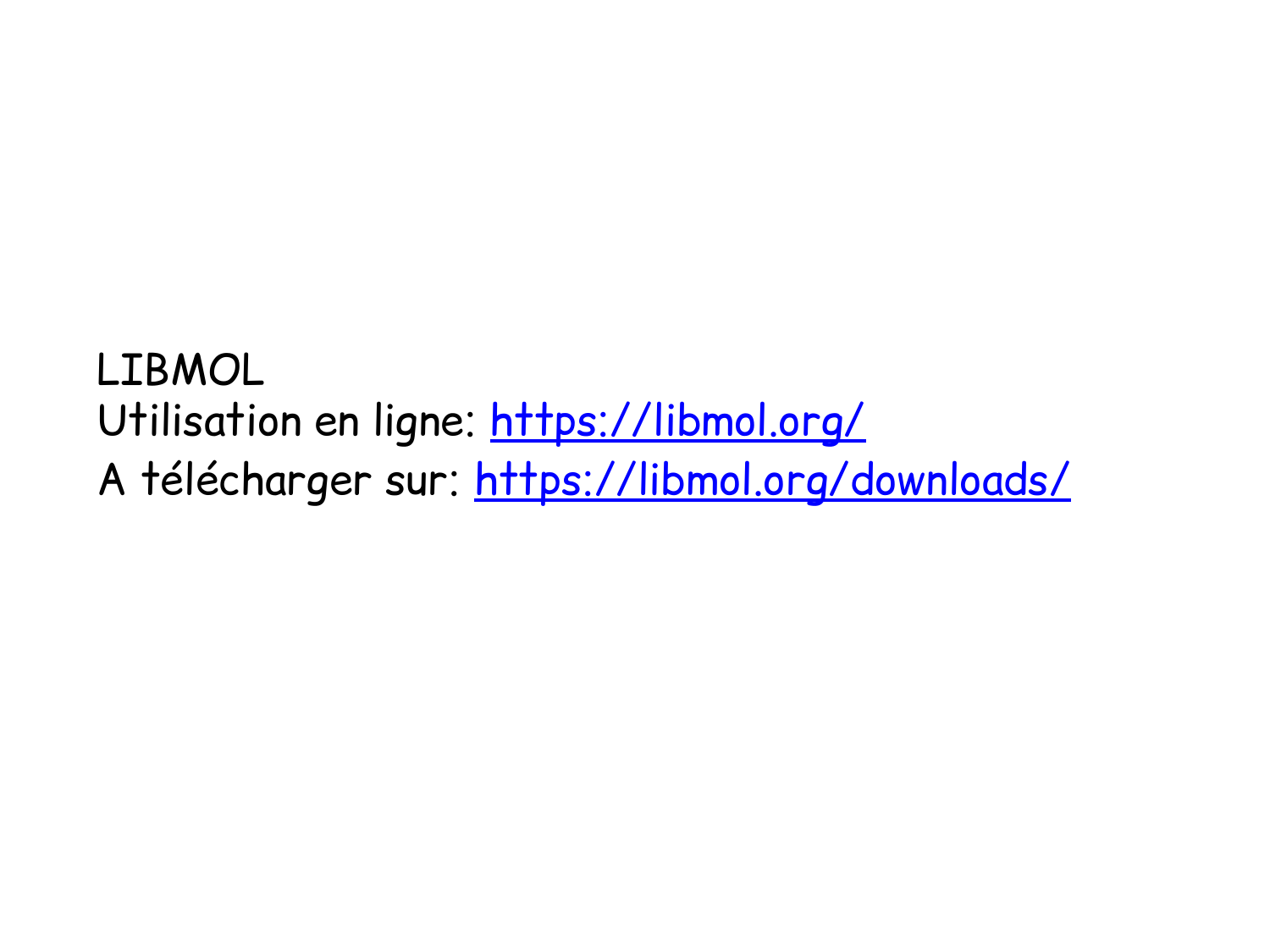

LIBMOL
Utilisation en ligne: https://libmol.org/
A télécharger sur: https://libmol.org/downloads/